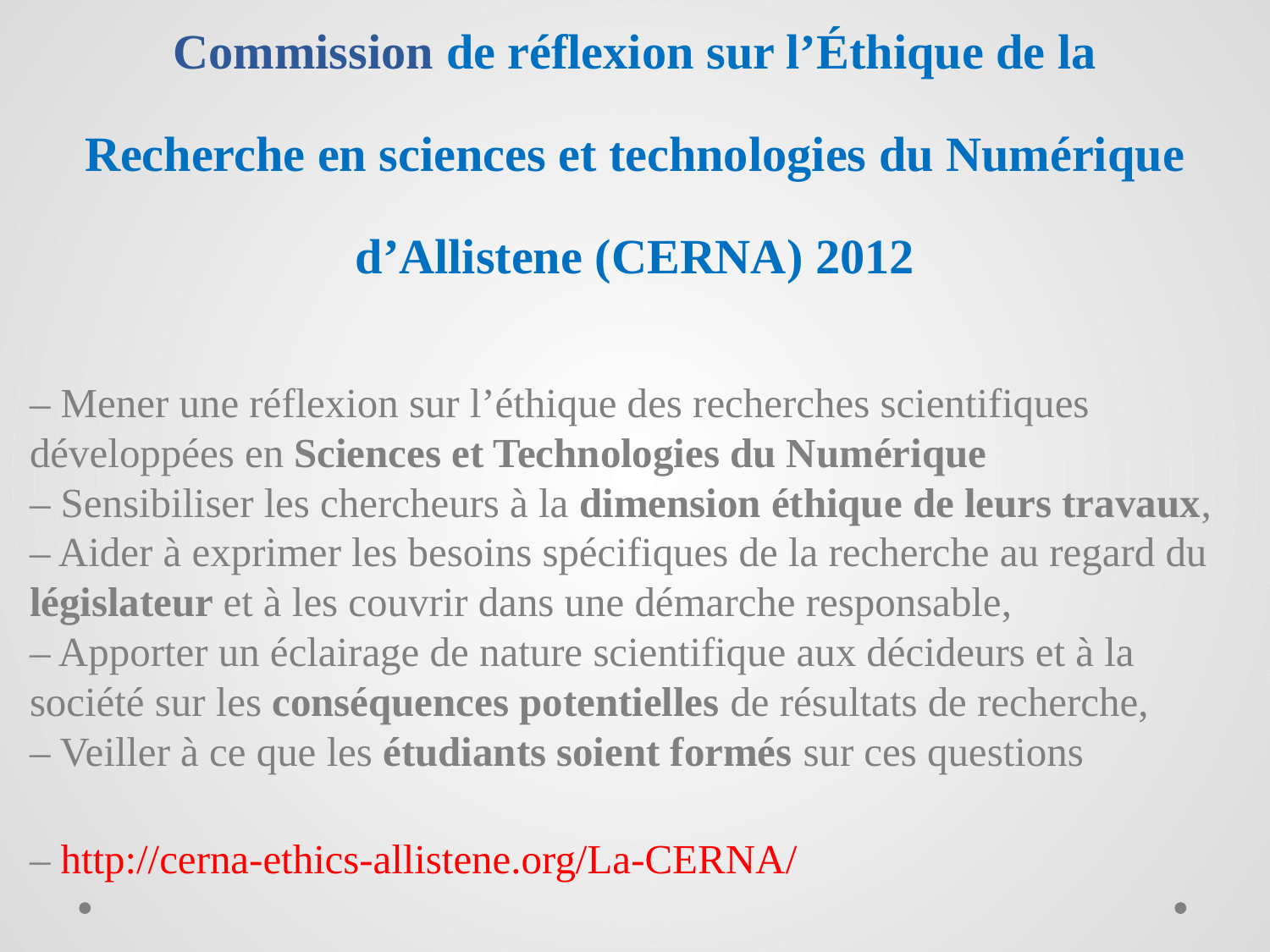

# Commission de réflexion sur l’Éthique de la Recherche en sciences et technologies du Numérique d’Allistene (CERNA) 2012
– Mener une réflexion sur l’éthique des recherches scientifiques développées en Sciences et Technologies du Numérique
– Sensibiliser les chercheurs à la dimension éthique de leurs travaux,
– Aider à exprimer les besoins spécifiques de la recherche au regard du législateur et à les couvrir dans une démarche responsable,
– Apporter un éclairage de nature scientifique aux décideurs et à la société sur les conséquences potentielles de résultats de recherche,
– Veiller à ce que les étudiants soient formés sur ces questions
– http://cerna-ethics-allistene.org/La-CERNA/